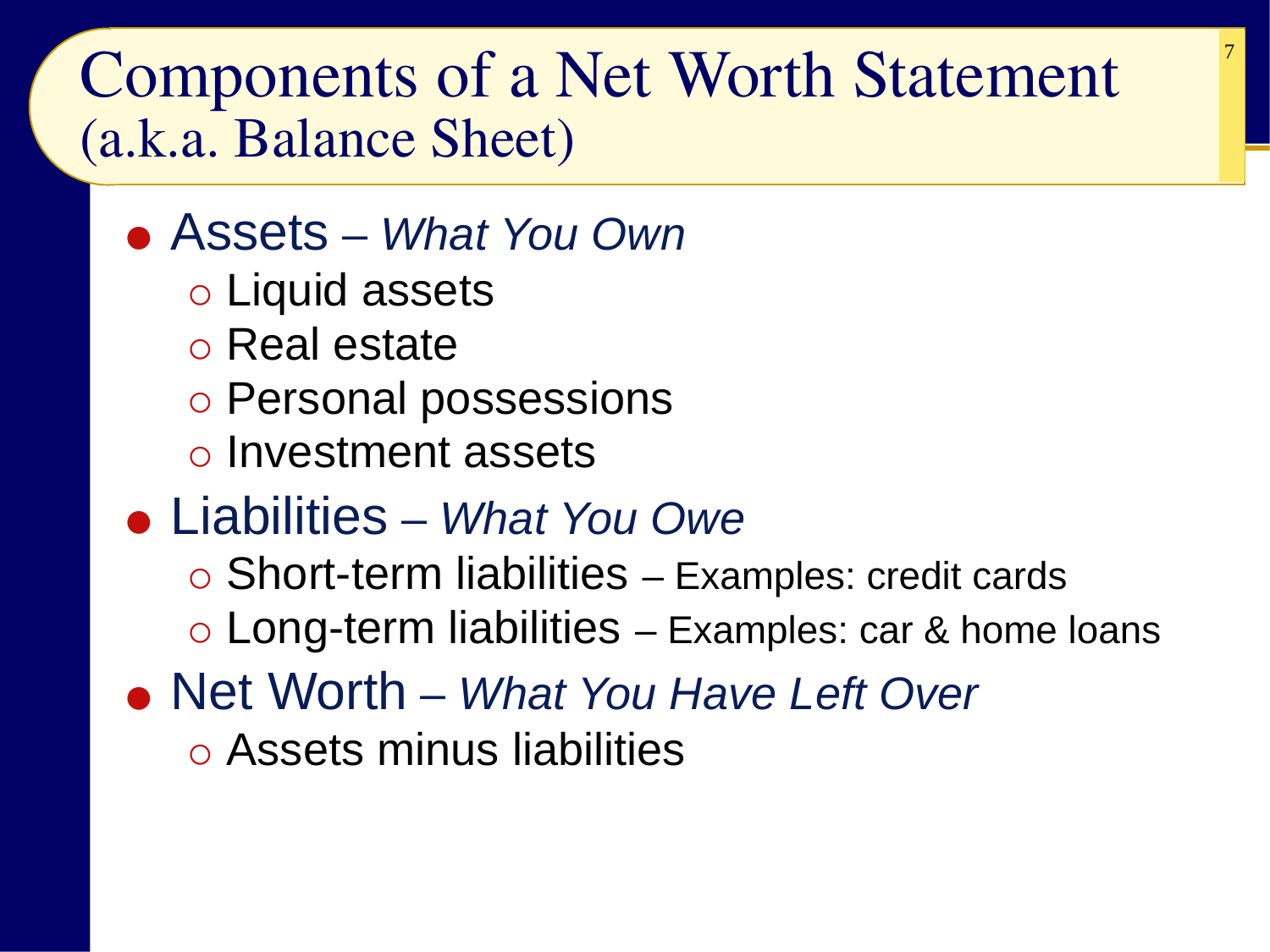

# Components of a Net Worth Statement (a.k.a. Balance Sheet)
Assets – What You Own
Liquid assets
Real estate
Personal possessions
Investment assets
Liabilities – What You Owe
Short-term liabilities – Examples: credit cards
Long-term liabilities – Examples: car & home loans
Net Worth – What You Have Left Over
Assets minus liabilities